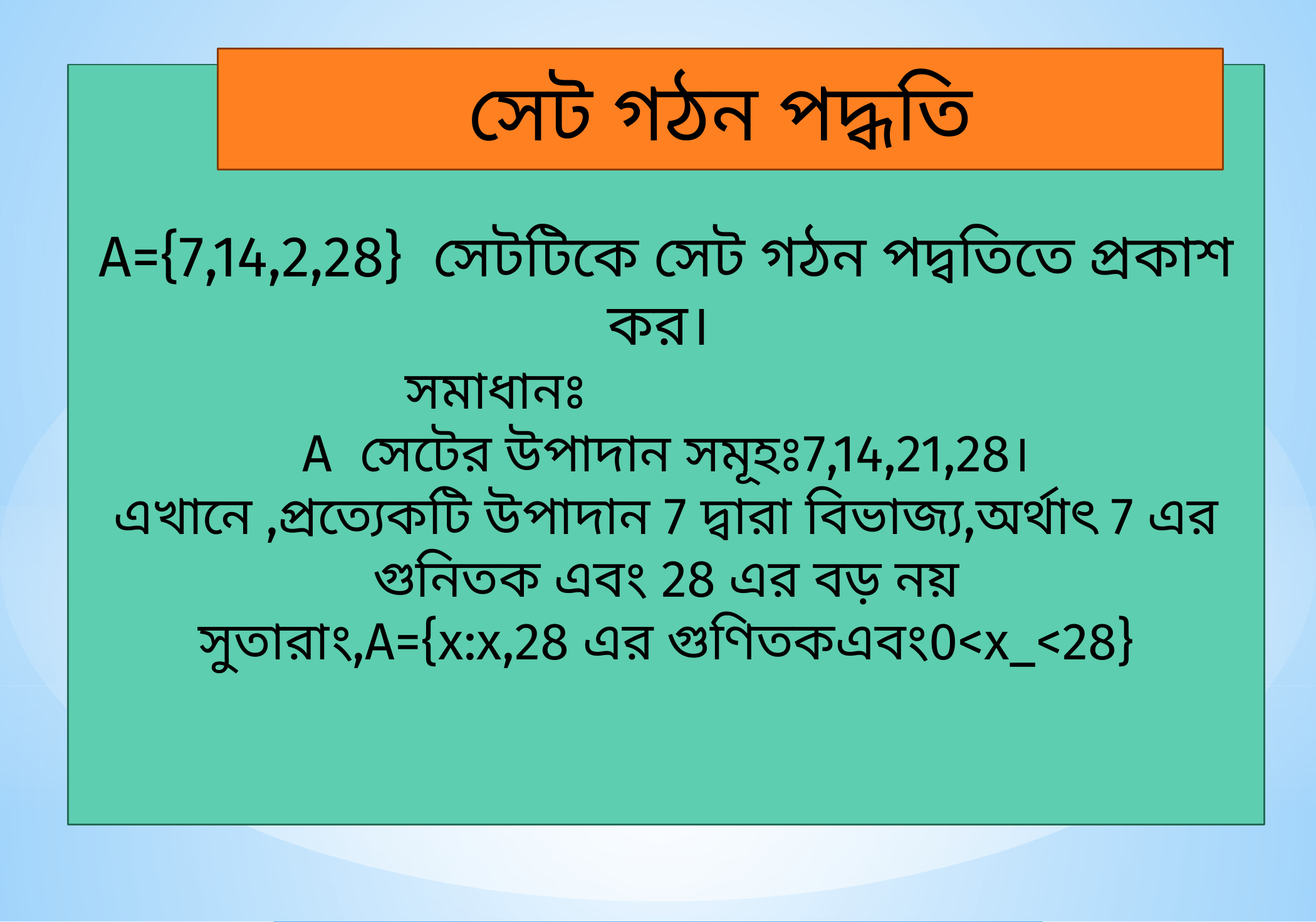

সেট গঠন পদ্ধতি
A={7,14,2,28}  সেটটিকে সেট গঠন পদ্বতিতে প্রকাশ কর।
সমাধানঃ
A  সেটের উপাদান সমূহঃ7,14,21,28।
এখানে ,প্রত্যেকটি উপাদান 7 দ্বারা বিভাজ্য,অর্থাৎ 7 এর গুনিতক এবং 28 এর বড় নয়
সুতারাং,A={x:x,28 এর গুণিতকএবং0<x_<28}